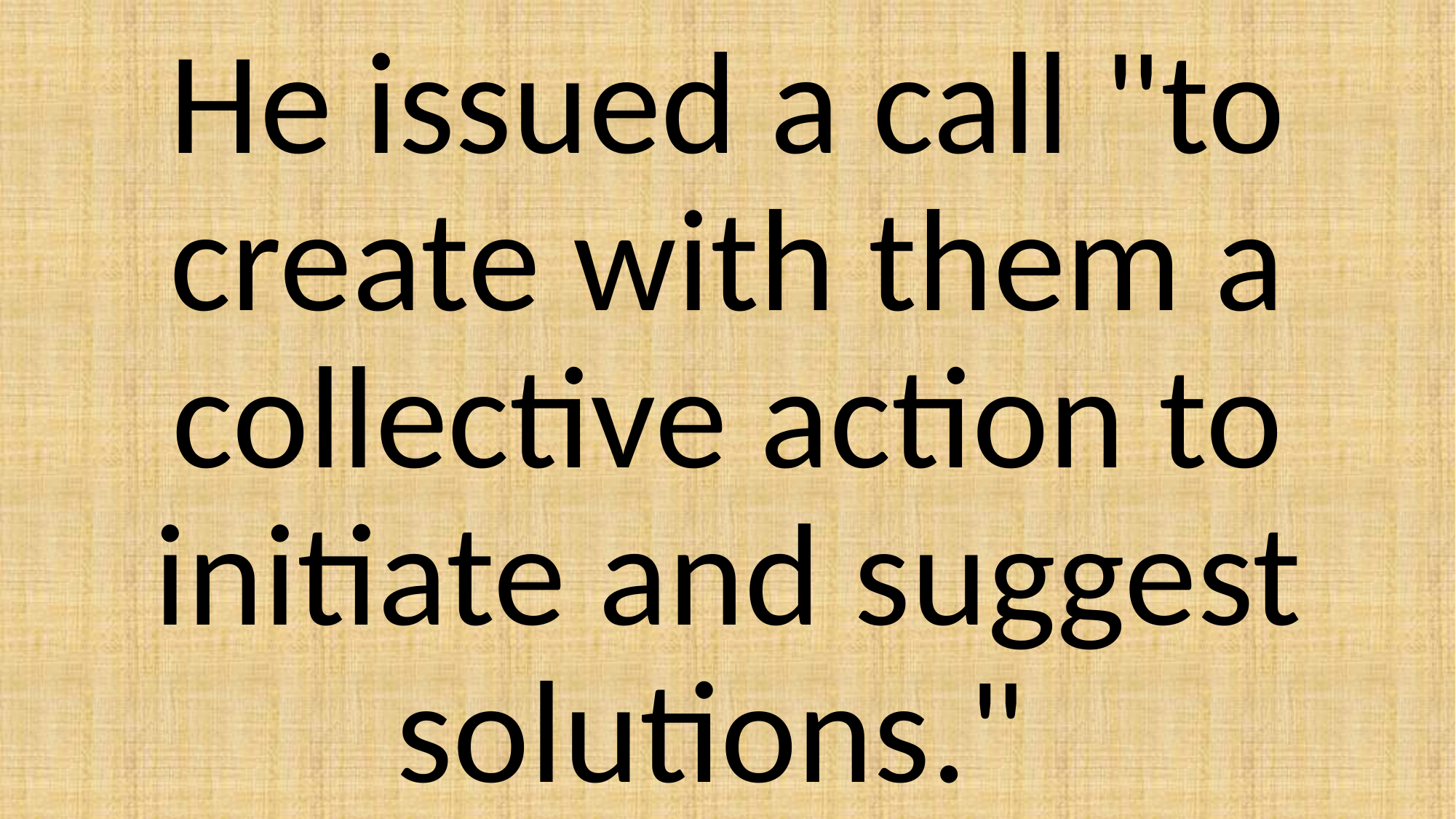

# He issued a call "to create with them a collective action to initiate and suggest solutions."